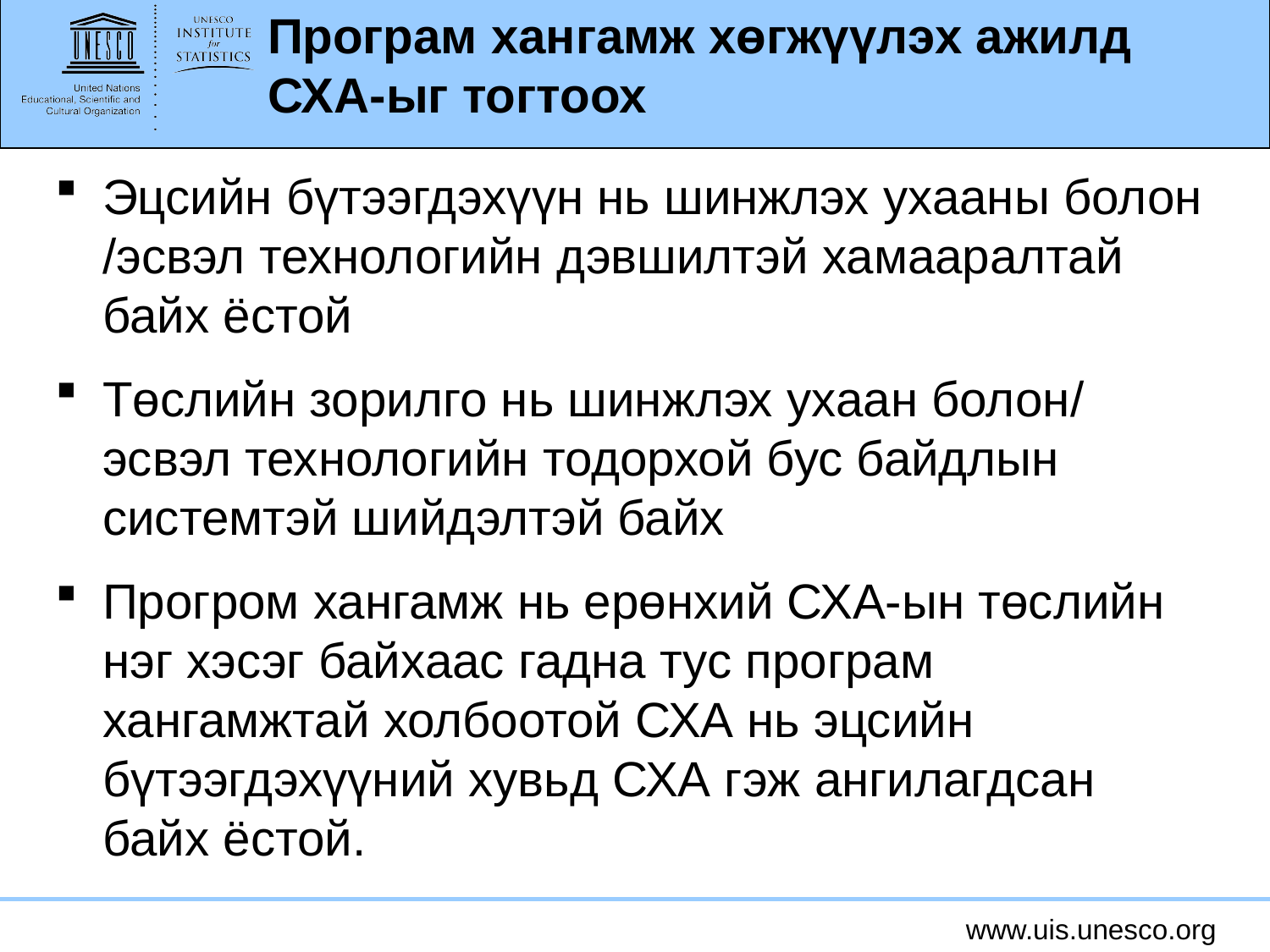

# Програм хангамж хөгжүүлэх ажилд СХА-ыг тогтоох
Эцсийн бүтээгдэхүүн нь шинжлэх ухааны болон /эсвэл технологийн дэвшилтэй хамааралтай байх ёстой
Төслийн зорилго нь шинжлэх ухаан болон/ эсвэл технологийн тодорхой бус байдлын системтэй шийдэлтэй байх
Прогром хангамж нь ерөнхий СХА-ын төслийн нэг хэсэг байхаас гадна тус програм хангамжтай холбоотой СХА нь эцсийн бүтээгдэхүүний хувьд СХА гэж ангилагдсан байх ёстой.